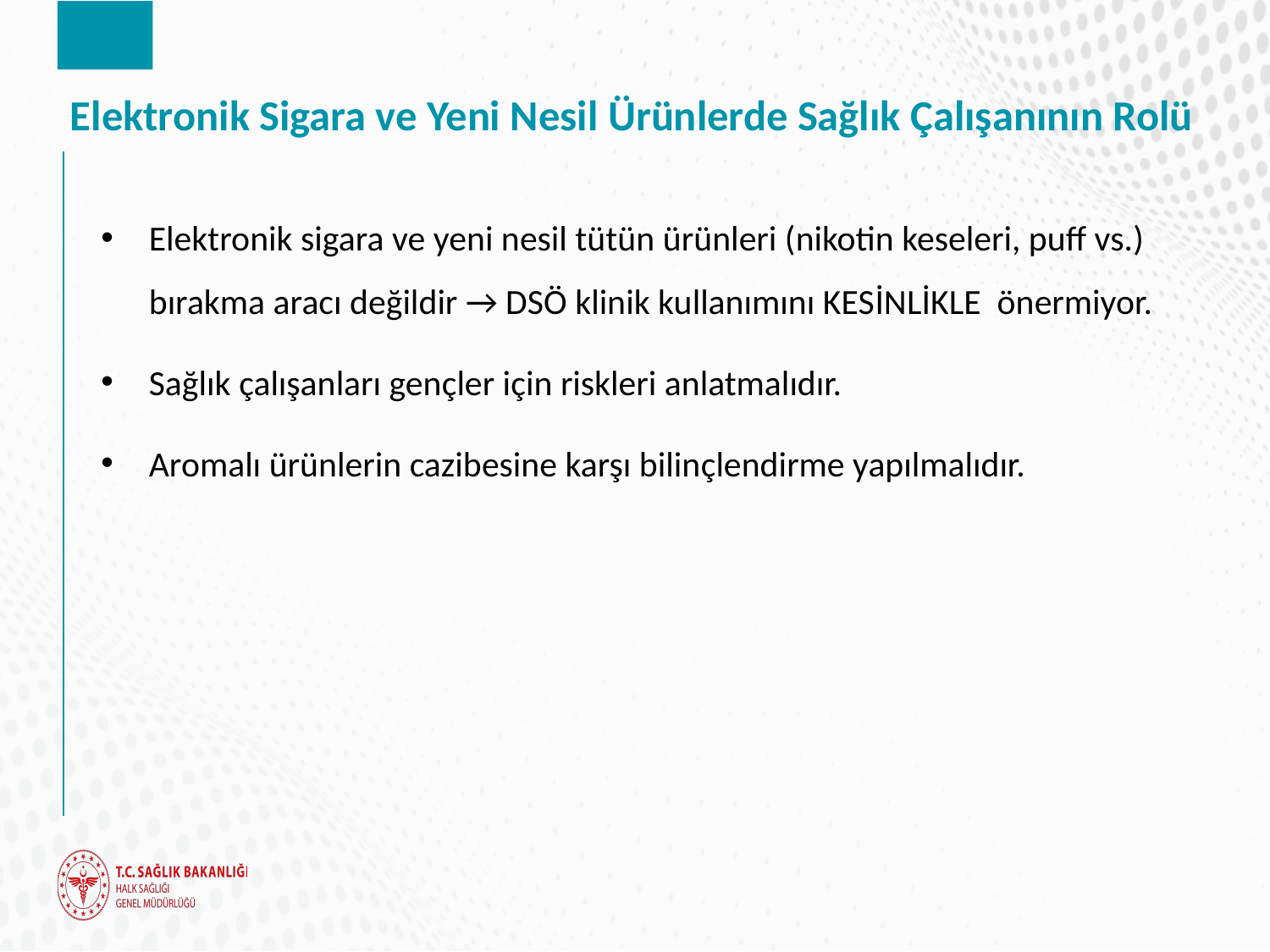

# Elektronik Sigara ve Yeni Nesil Ürünlerde Sağlık Çalışanının Rolü
Elektronik sigara ve yeni nesil tütün ürünleri (nikotin keseleri, puff vs.) bırakma aracı değildir → DSÖ klinik kullanımını KESİNLİKLE  önermiyor.
Sağlık çalışanları gençler için riskleri anlatmalıdır.
Aromalı ürünlerin cazibesine karşı bilinçlendirme yapılmalıdır.